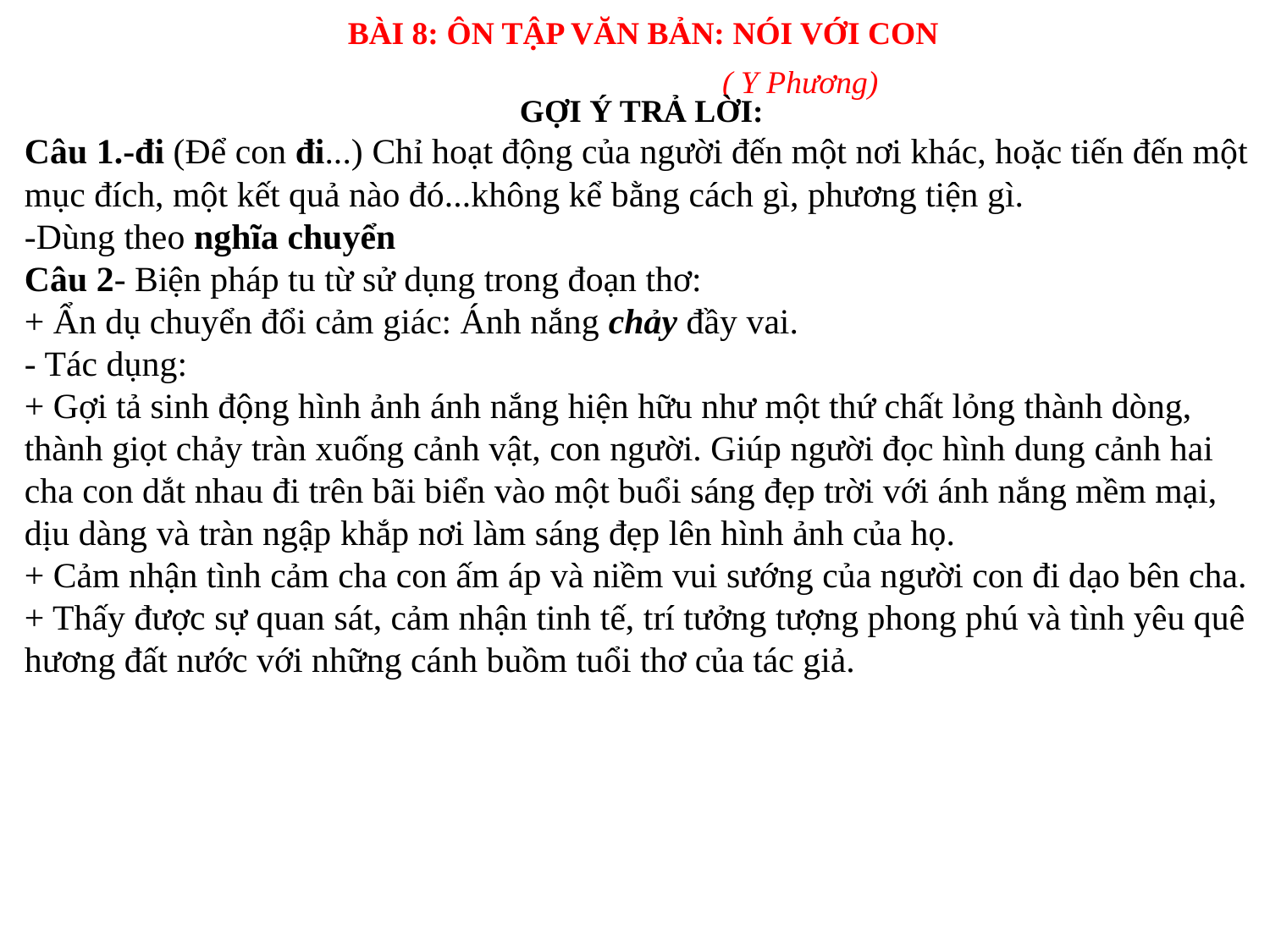

BÀI 8: ÔN TẬP VĂN BẢN: NÓI VỚI CON
( Y Phương)

GỢI Ý TRẢ LỜI:
Câu 1.-đi (Để con đi...) Chỉ hoạt động của người đến một nơi khác, hoặc tiến đến một mục đích, một kết quả nào đó...không kể bằng cách gì, phương tiện gì.
-Dùng theo nghĩa chuyển
Câu 2- Biện pháp tu từ sử dụng trong đoạn thơ:
+ Ẩn dụ chuyển đổi cảm giác: Ánh nắng chảy đầy vai.
- Tác dụng:
+ Gợi tả sinh động hình ảnh ánh nắng hiện hữu như một thứ chất lỏng thành dòng, thành giọt chảy tràn xuống cảnh vật, con người. Giúp người đọc hình dung cảnh hai cha con dắt nhau đi trên bãi biển vào một buổi sáng đẹp trời với ánh nắng mềm mại, dịu dàng và tràn ngập khắp nơi làm sáng đẹp lên hình ảnh của họ.
+ Cảm nhận tình cảm cha con ấm áp và niềm vui sướng của người con đi dạo bên cha.
+ Thấy được sự quan sát, cảm nhận tinh tế, trí tưởng tượng phong phú và tình yêu quê hương đất nước với những cánh buồm tuổi thơ của tác giả.